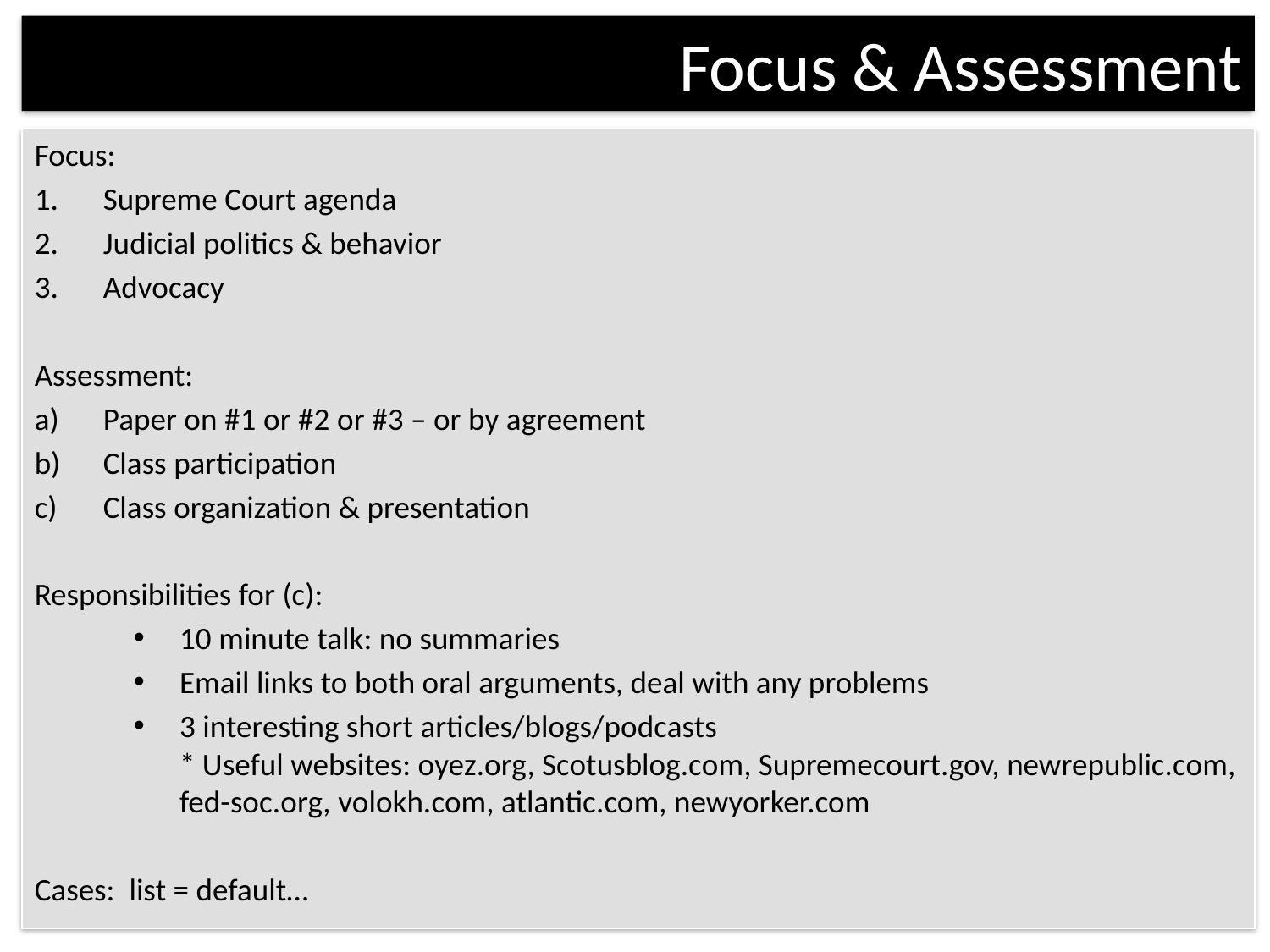

# Focus & Assessment
Focus:
Supreme Court agenda
Judicial politics & behavior
Advocacy

Assessment:
Paper on #1 or #2 or #3 – or by agreement
Class participation
Class organization & presentation

Responsibilities for (c):
10 minute talk: no summaries
Email links to both oral arguments, deal with any problems
3 interesting short articles/blogs/podcasts
* Useful websites: oyez.org, Scotusblog.com, Supremecourt.gov, newrepublic.com, fed-soc.org, volokh.com, atlantic.com, newyorker.com

Cases:  list = default…